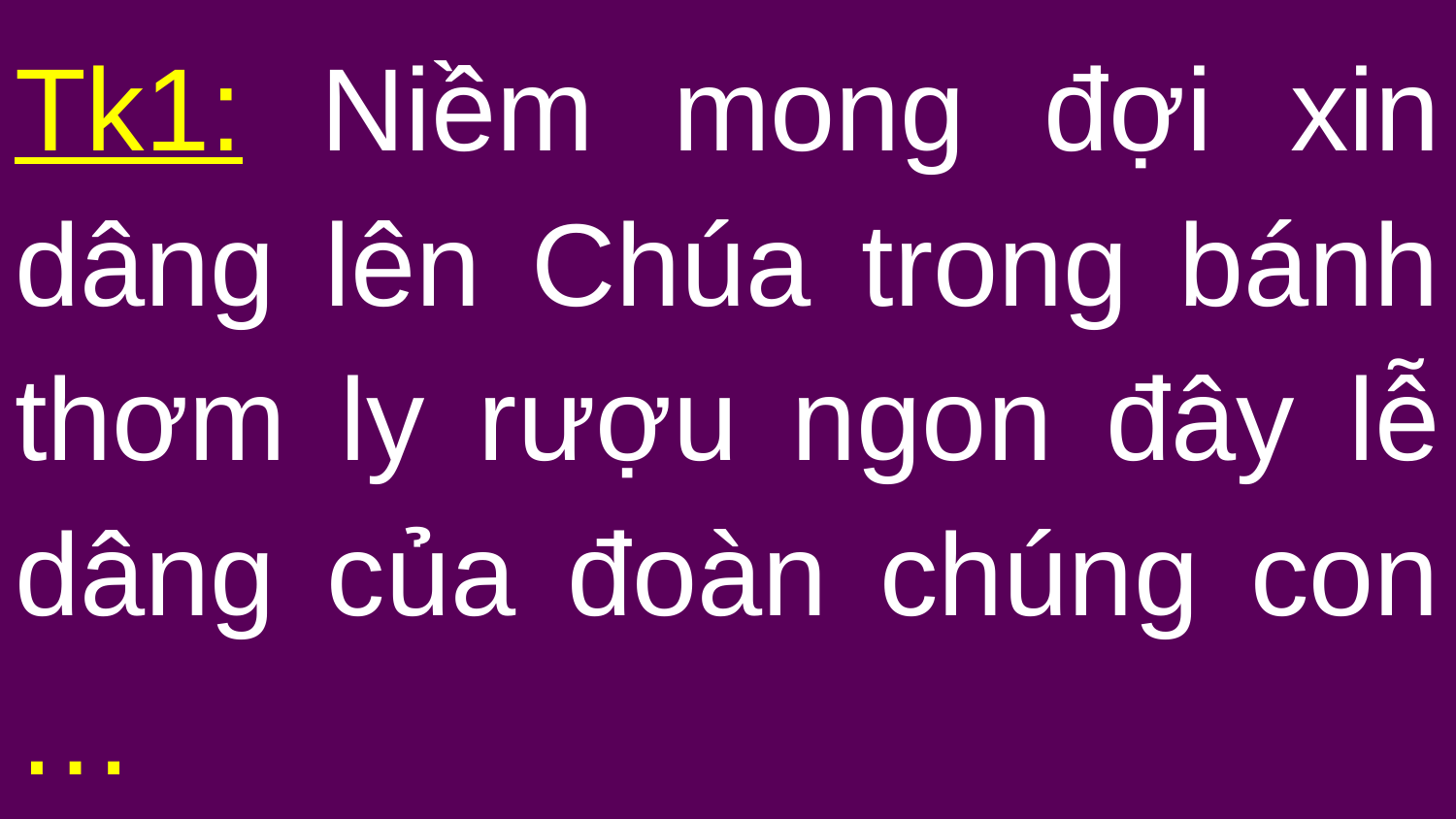

# Tk1: Niềm mong đợi xin dâng lên Chúa trong bánh thơm ly rượu ngon đây lễ dâng của đoàn chúng con …